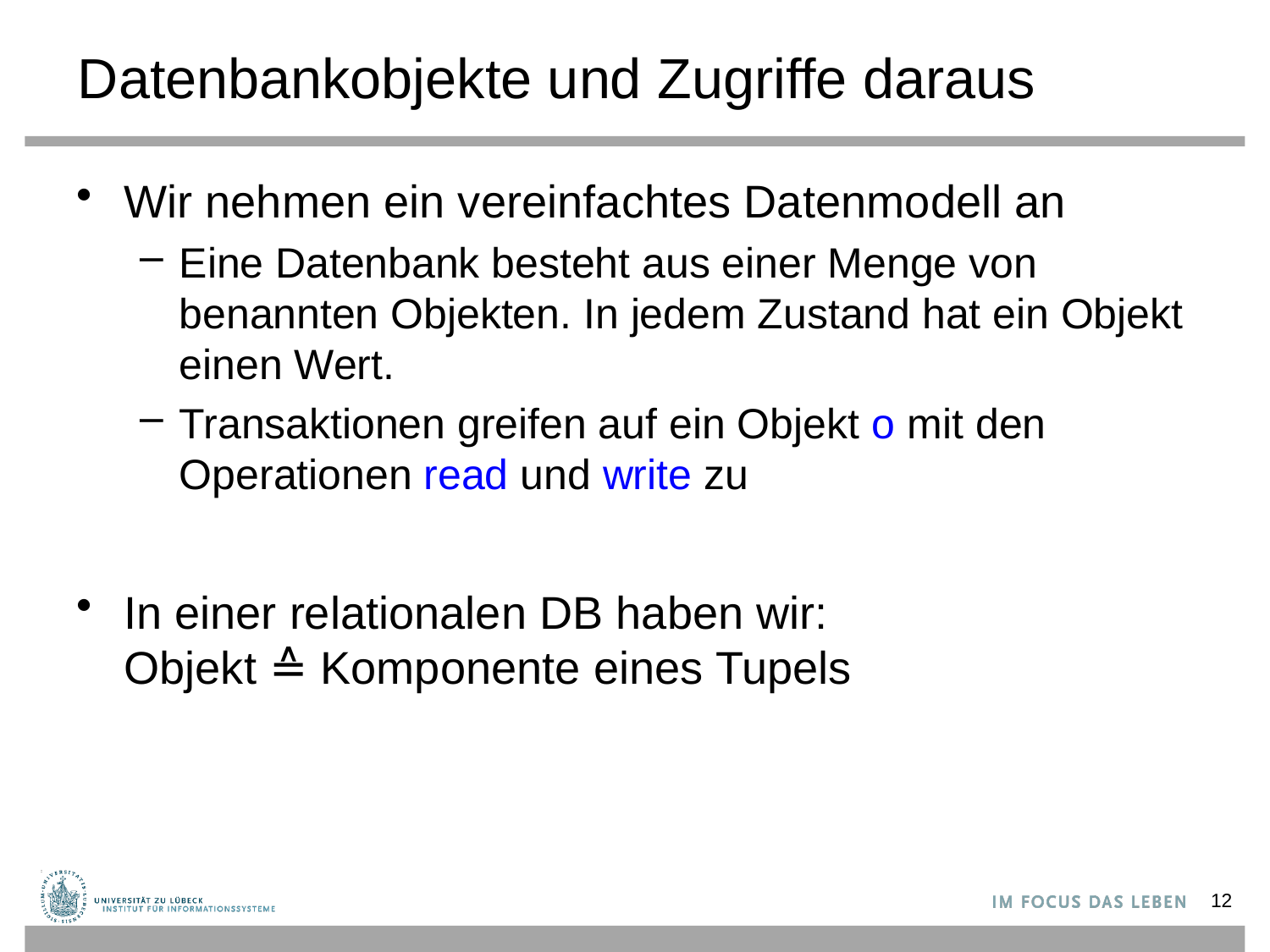

# Datenbankobjekte und Zugriffe daraus
Wir nehmen ein vereinfachtes Datenmodell an
Eine Datenbank besteht aus einer Menge von benannten Objekten. In jedem Zustand hat ein Objekt einen Wert.
Transaktionen greifen auf ein Objekt o mit den Operationen read und write zu

In einer relationalen DB haben wir:
Objekt ≙ Komponente eines Tupels
12